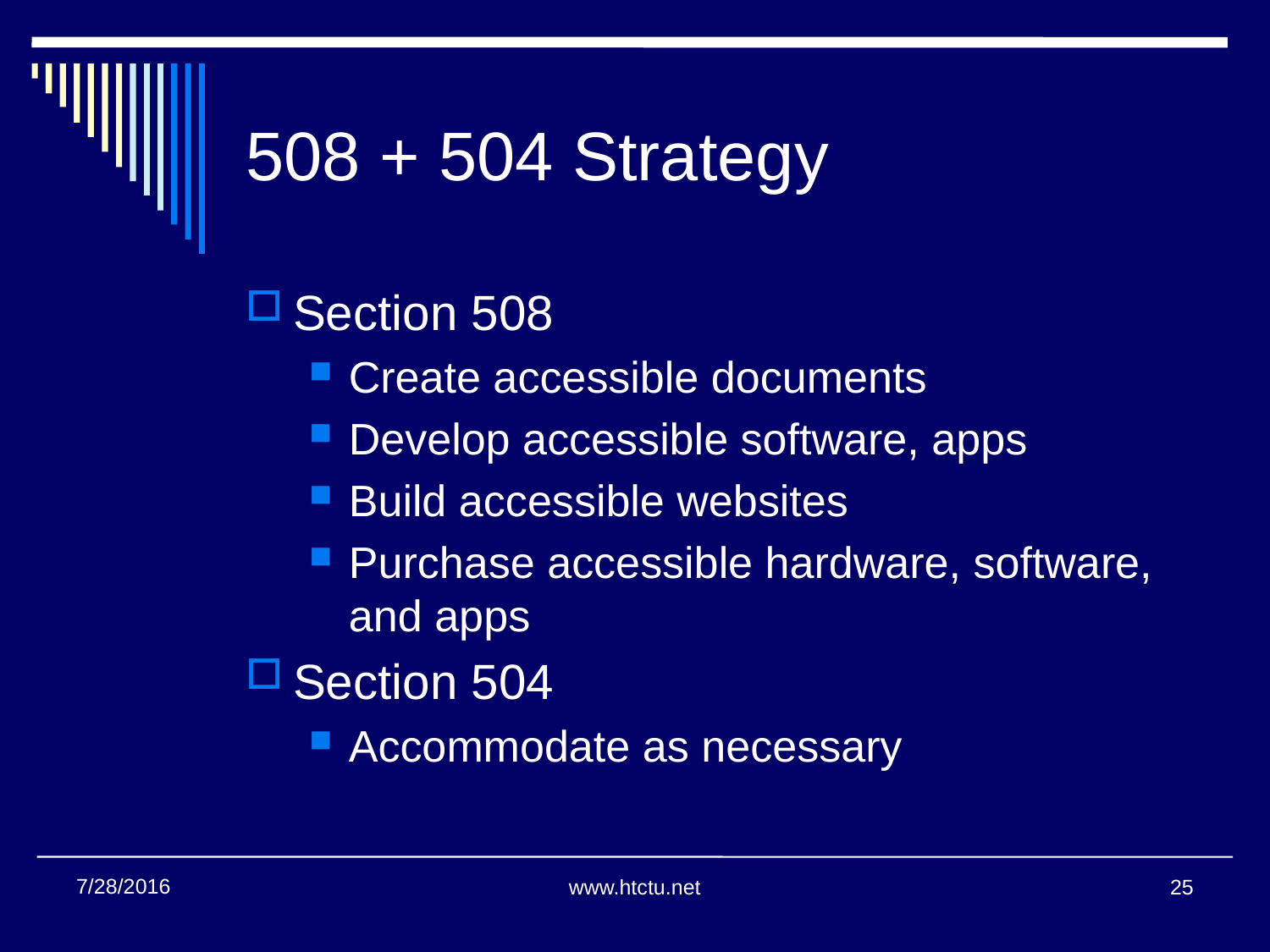

# 508 + 504 Strategy
Section 508
Create accessible documents
Develop accessible software, apps
Build accessible websites
Purchase accessible hardware, software, and apps
Section 504
Accommodate as necessary
7/28/2016
www.htctu.net
25